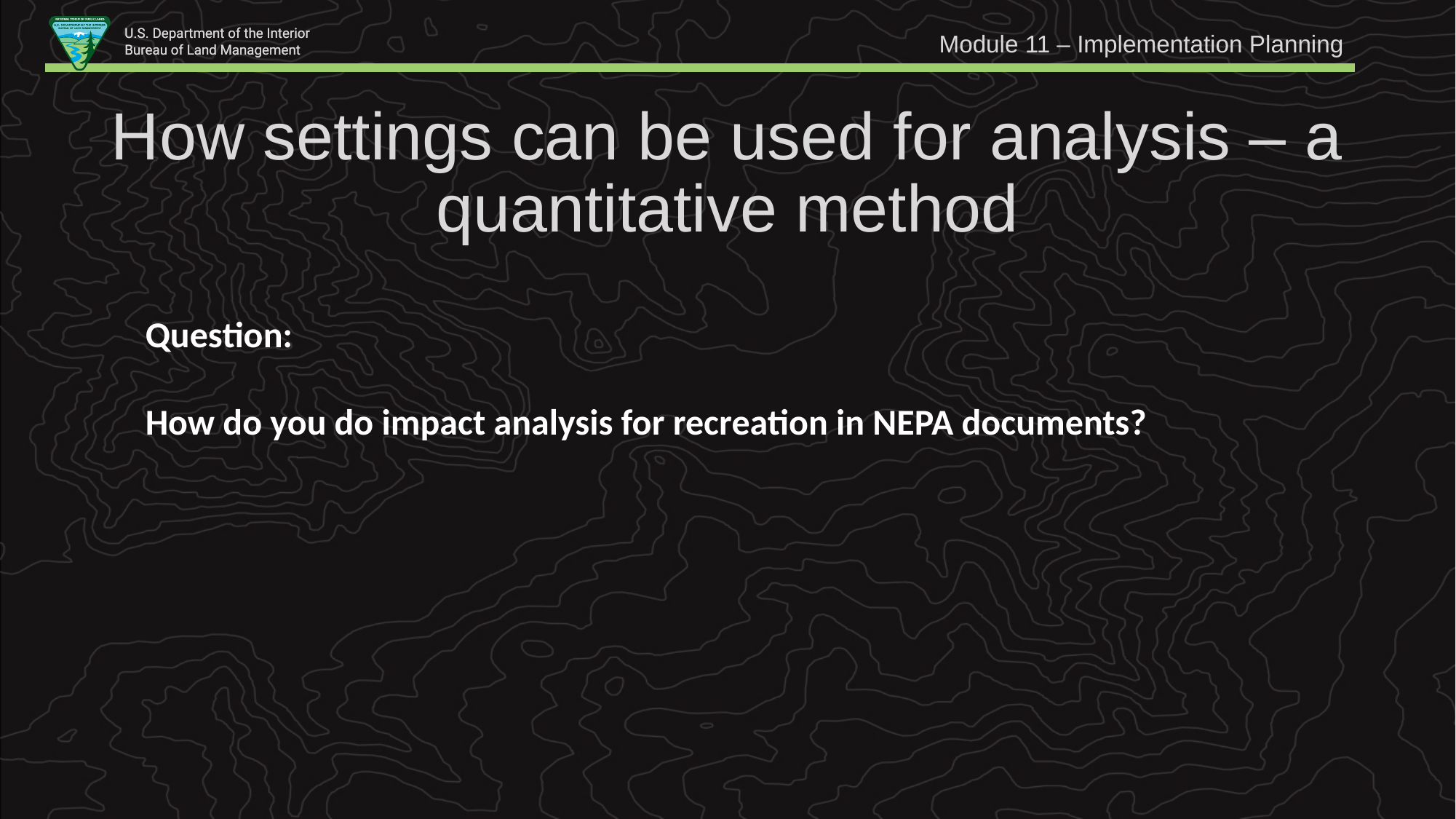

Module 11 – Implementation Planning
How settings can be used for analysis – a quantitative method

Question:

How do you do impact analysis for recreation in NEPA documents?